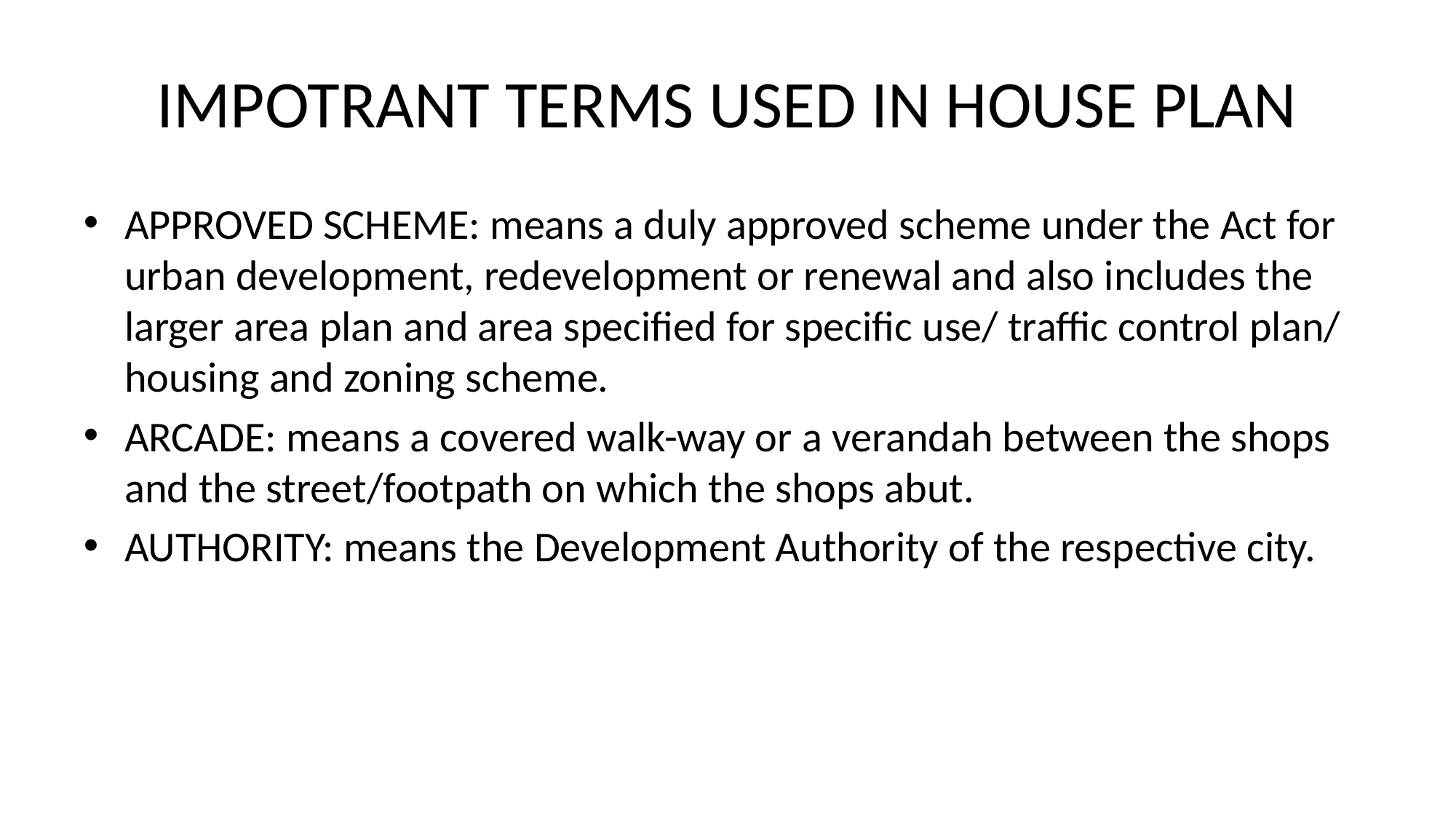

# IMPOTRANT TERMS USED IN HOUSE PLAN
APPROVED SCHEME: means a duly approved scheme under the Act for urban development, redevelopment or renewal and also includes the larger area plan and area specified for specific use/ traffic control plan/ housing and zoning scheme.
ARCADE: means a covered walk-way or a verandah between the shops and the street/footpath on which the shops abut.
AUTHORITY: means the Development Authority of the respective city.